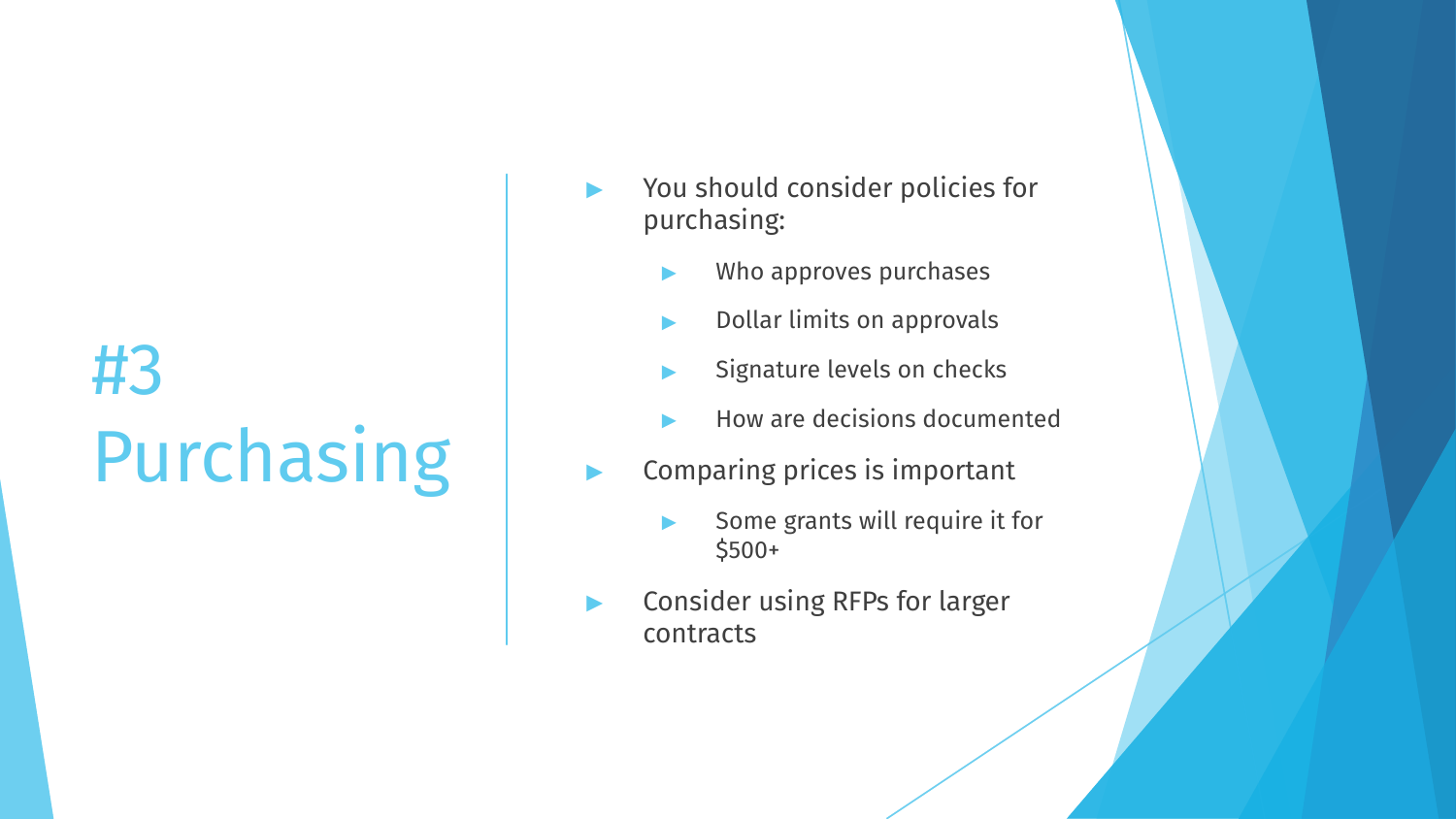

# #3 Purchasing
You should consider policies for purchasing:
Who approves purchases
Dollar limits on approvals
Signature levels on checks
How are decisions documented
Comparing prices is important
Some grants will require it for $500+
Consider using RFPs for larger contracts